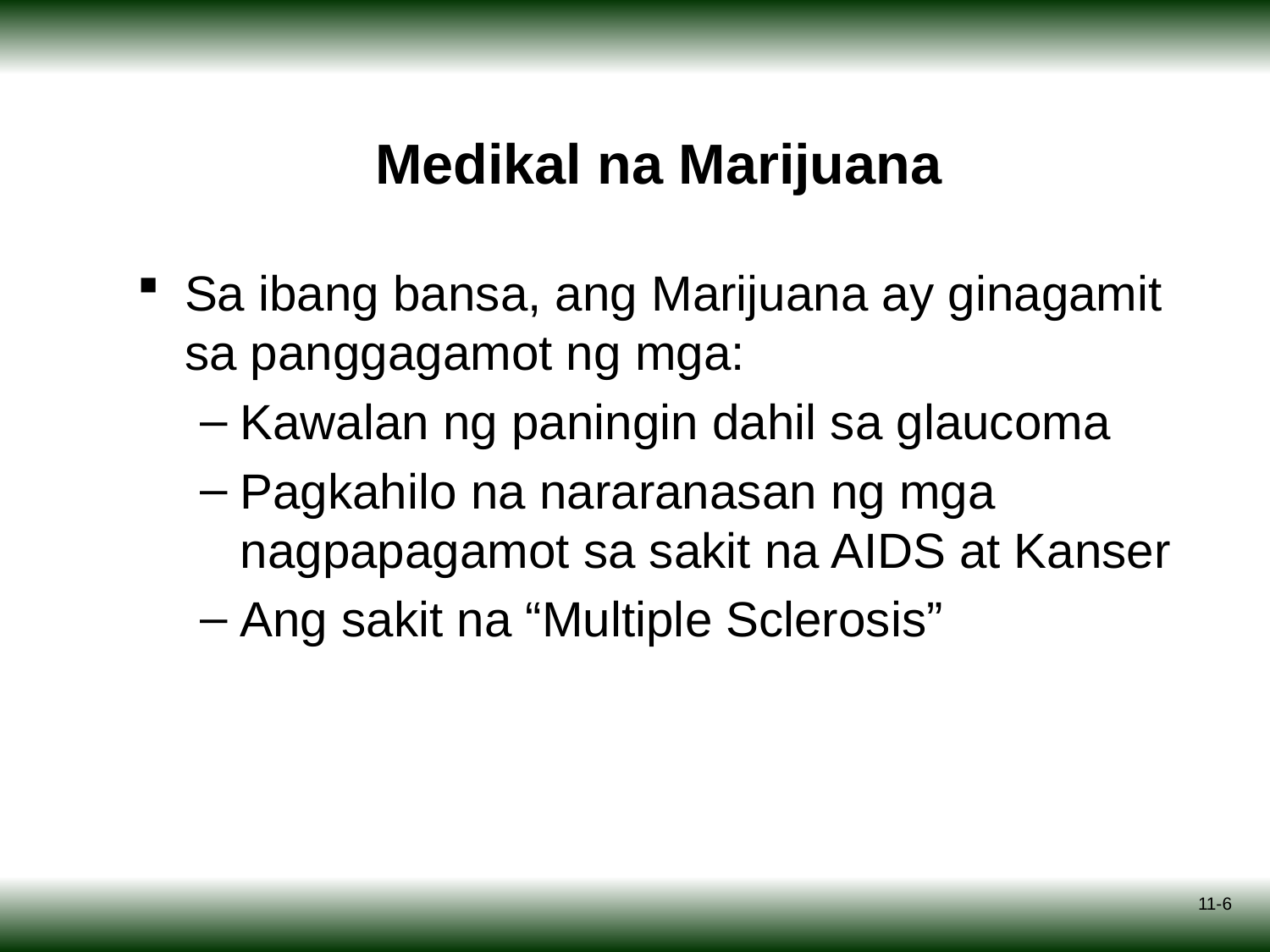

# Medikal na Marijuana
Sa ibang bansa, ang Marijuana ay ginagamit sa panggagamot ng mga:
Kawalan ng paningin dahil sa glaucoma
Pagkahilo na nararanasan ng mga nagpapagamot sa sakit na AIDS at Kanser
Ang sakit na “Multiple Sclerosis”
11-6